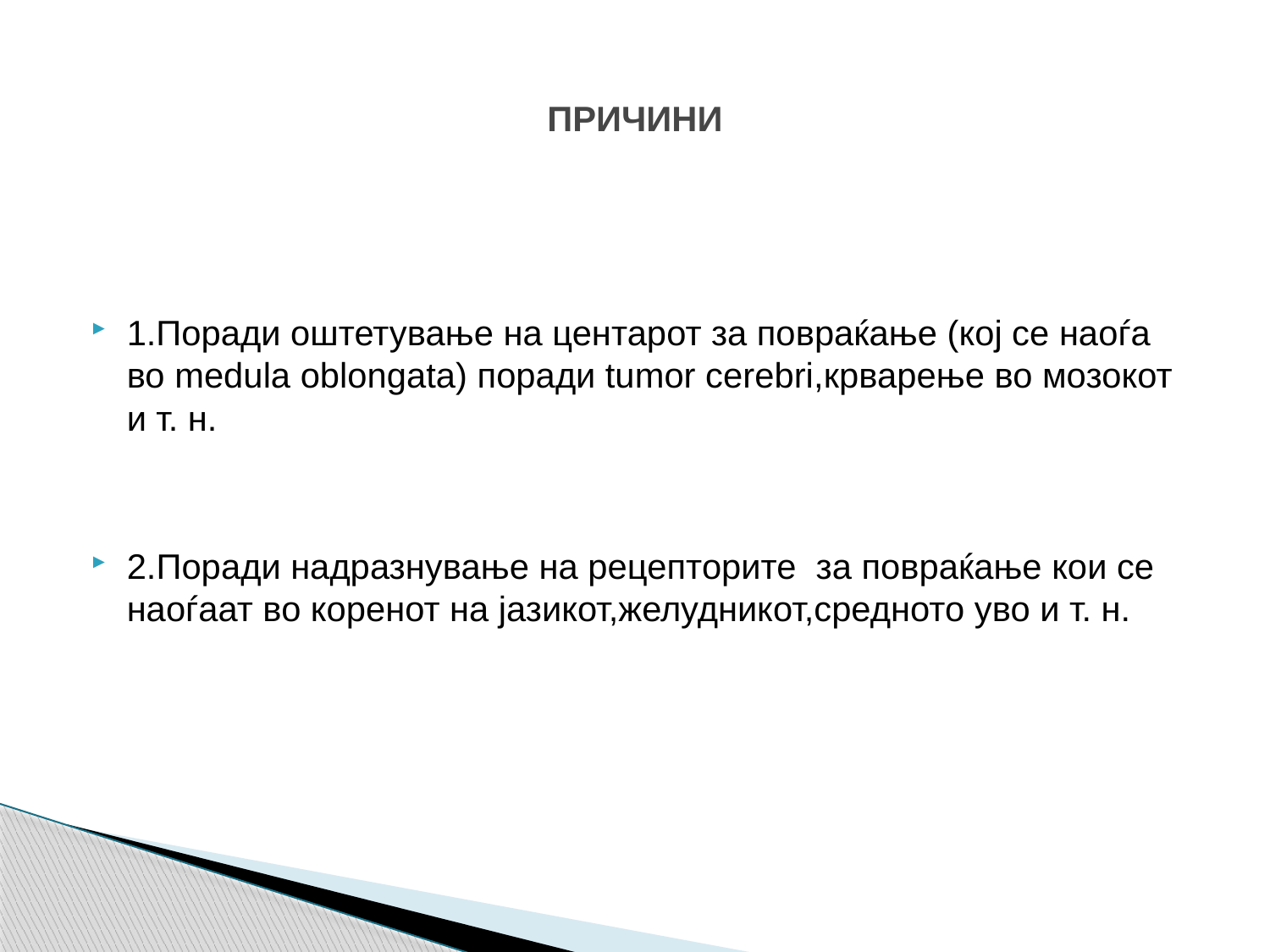

# ПРИЧИНИ

1.Поради оштетување на центарот за повраќање (кој се наоѓа во medula oblongata) поради tumor cerebri,крварење во мозокот и т. н.

2.Поради надразнување на рецепторите  за повраќање кои се наоѓаат во коренот на јазикот,желудникот,средното уво и т. н.